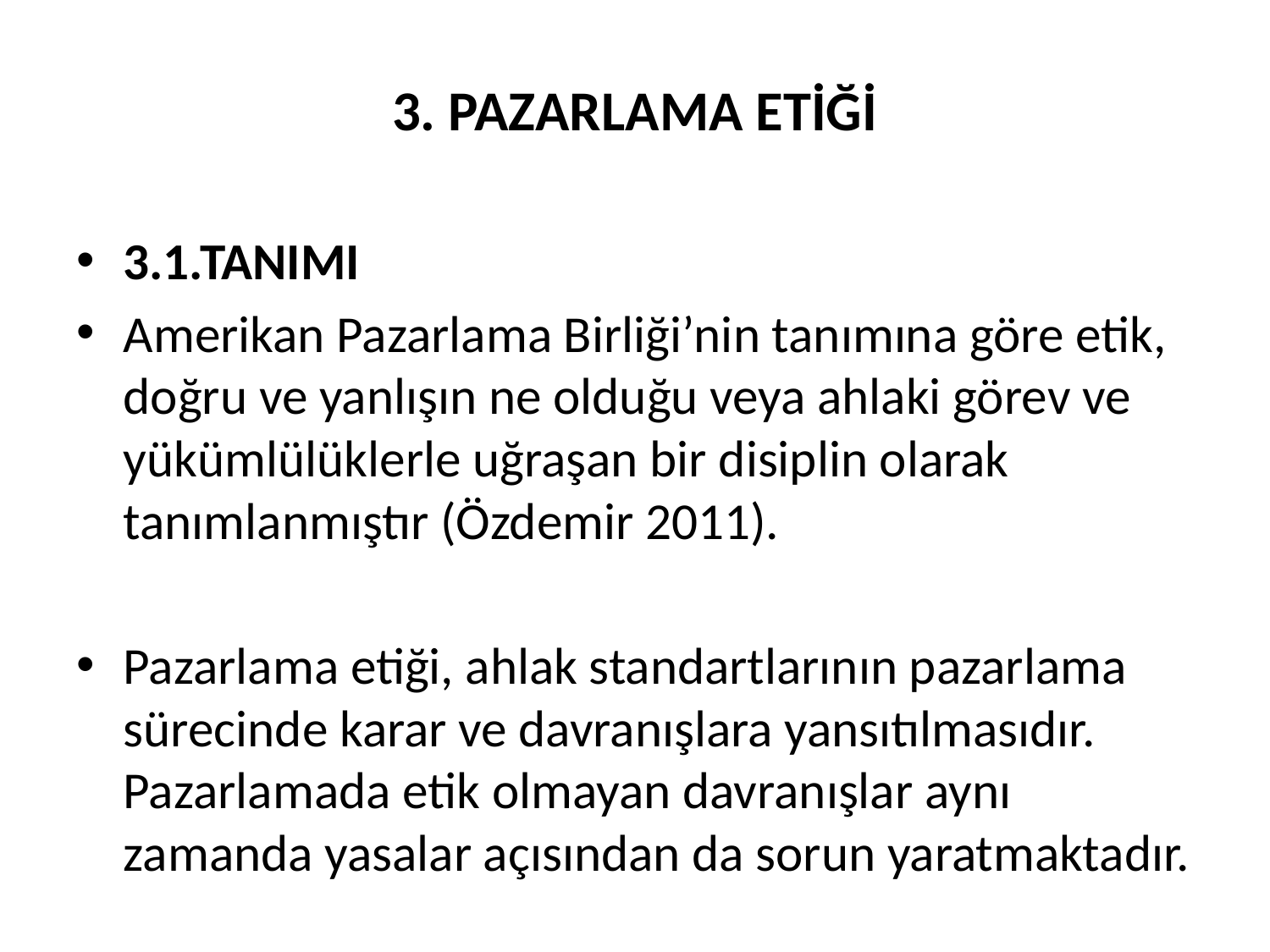

# 3. PAZARLAMA ETİĞİ

3.1.TANIMI
Amerikan Pazarlama Birliği’nin tanımına göre etik, doğru ve yanlışın ne olduğu veya ahlaki görev ve yükümlülüklerle uğraşan bir disiplin olarak tanımlanmıştır (Özdemir 2011).

Pazarlama etiği, ahlak standartlarının pazarlama sürecinde karar ve davranışlara yansıtılmasıdır. Pazarlamada etik olmayan davranışlar aynı zamanda yasalar açısından da sorun yaratmaktadır.